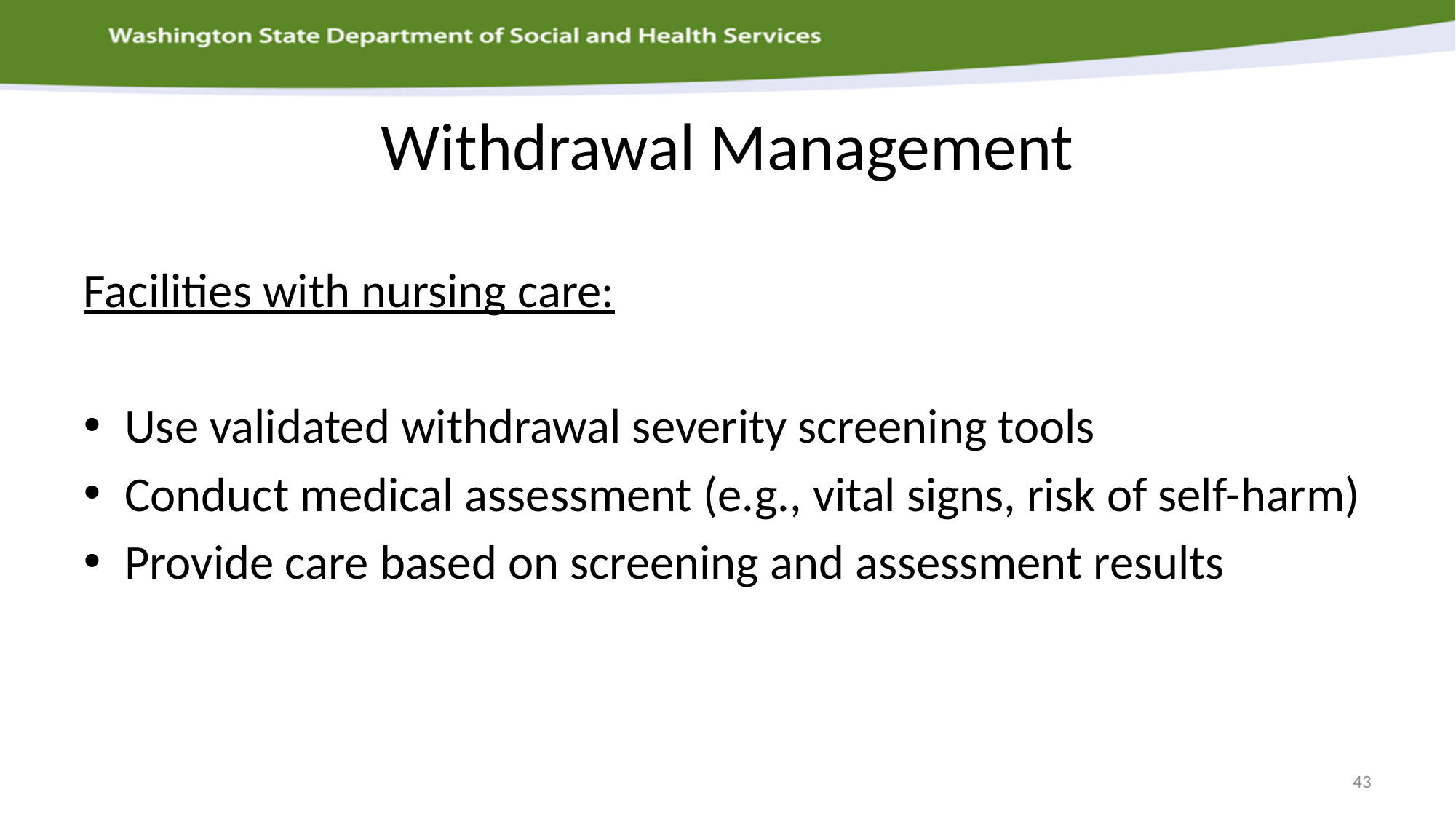

# Withdrawal Management
Facilities with nursing care:

Use validated withdrawal severity screening tools
Conduct medical assessment (e.g., vital signs, risk of self-harm)
Provide care based on screening and assessment results
43